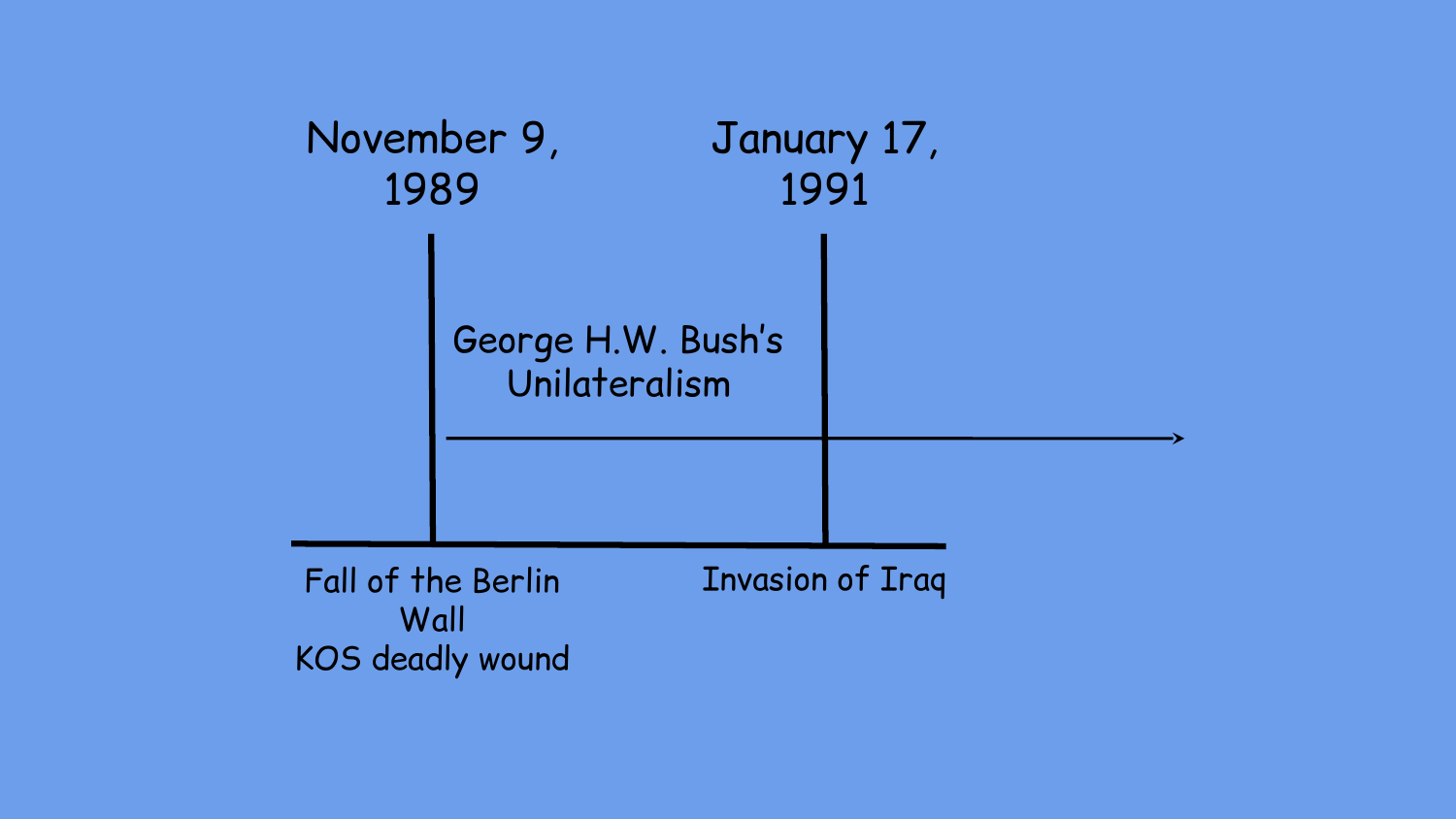

November 9,
1989
January 17,
1991
George H.W. Bush’s
Unilateralism
Invasion of Iraq
Fall of the Berlin Wall
KOS deadly wound